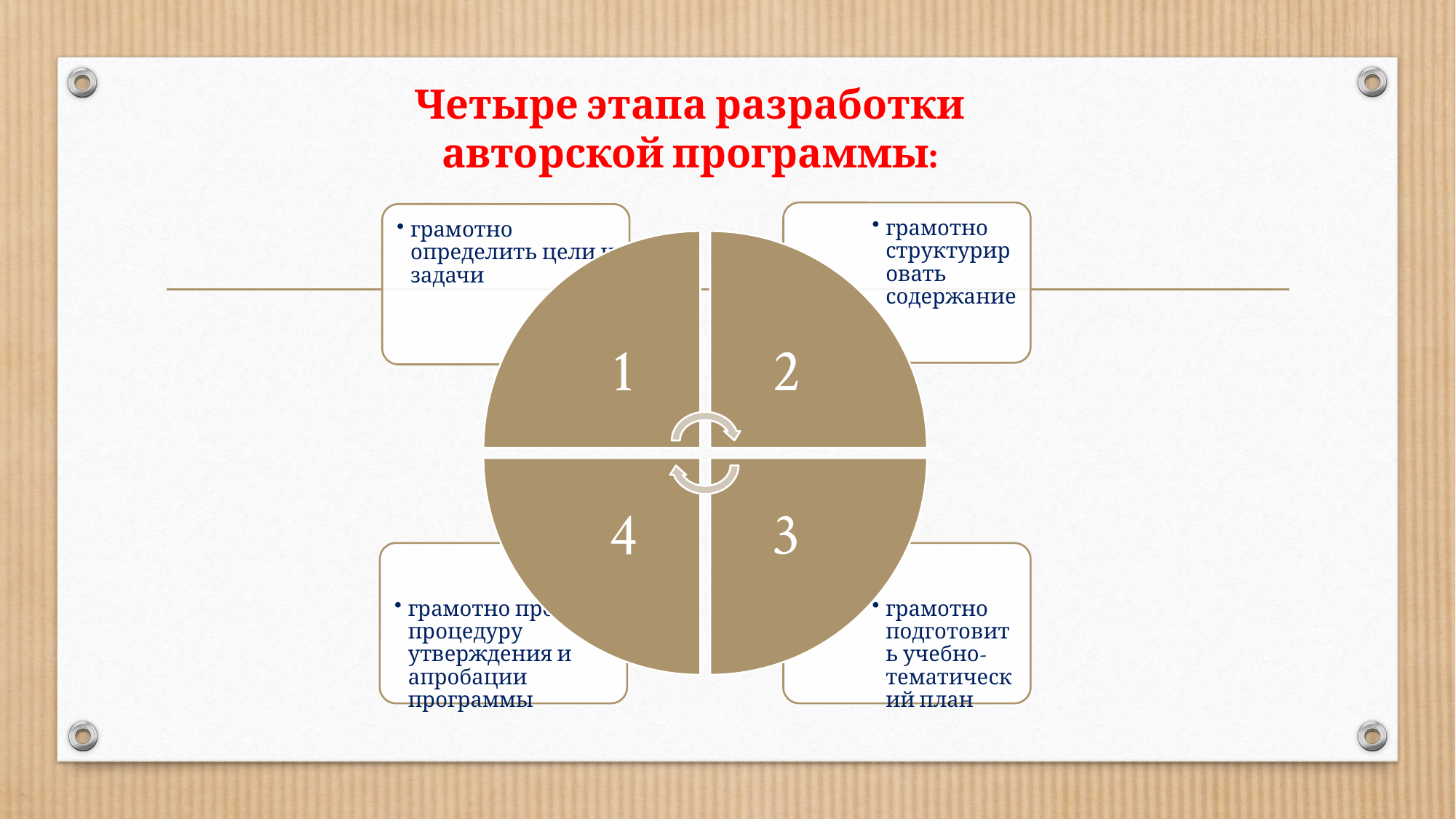

# Четыре этапа разработки авторской программы:
грамотно подготовить учебно-тематический план
грамотно пройти процедуру утверждения и апробации программы
грамотно структурировать содержание
грамотно определить цели и задачи
1
2
3
4